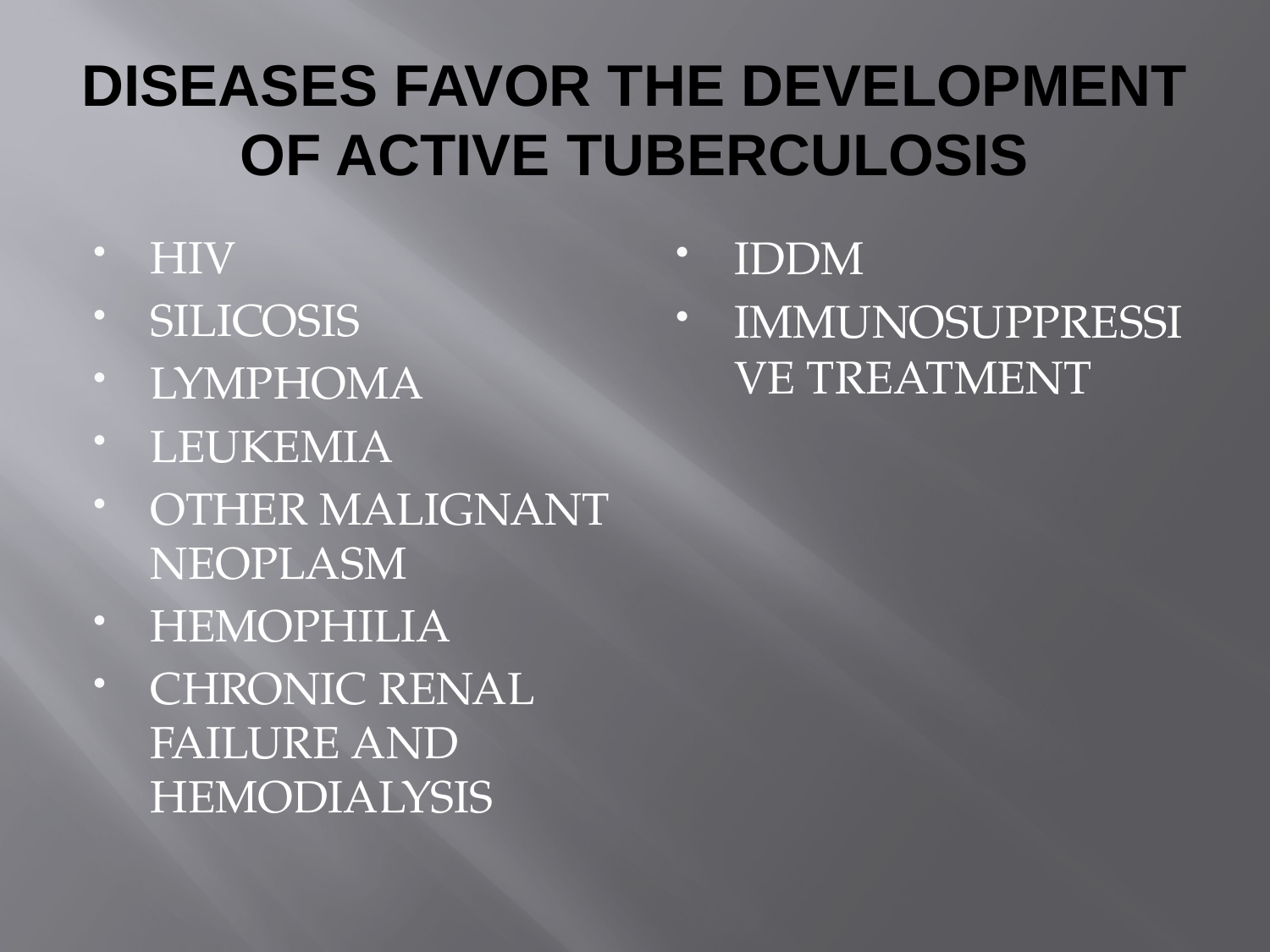

# DISEASES FAVOR THE DEVELOPMENT OF ACTIVE TUBERCULOSIS
HIV
SILICOSIS
LYMPHOMA
LEUKEMIA
OTHER MALIGNANT NEOPLASM
HEMOPHILIA
CHRONIC RENAL FAILURE AND HEMODIALYSIS

IDDM
IMMUNOSUPPRESSIVE TREATMENT